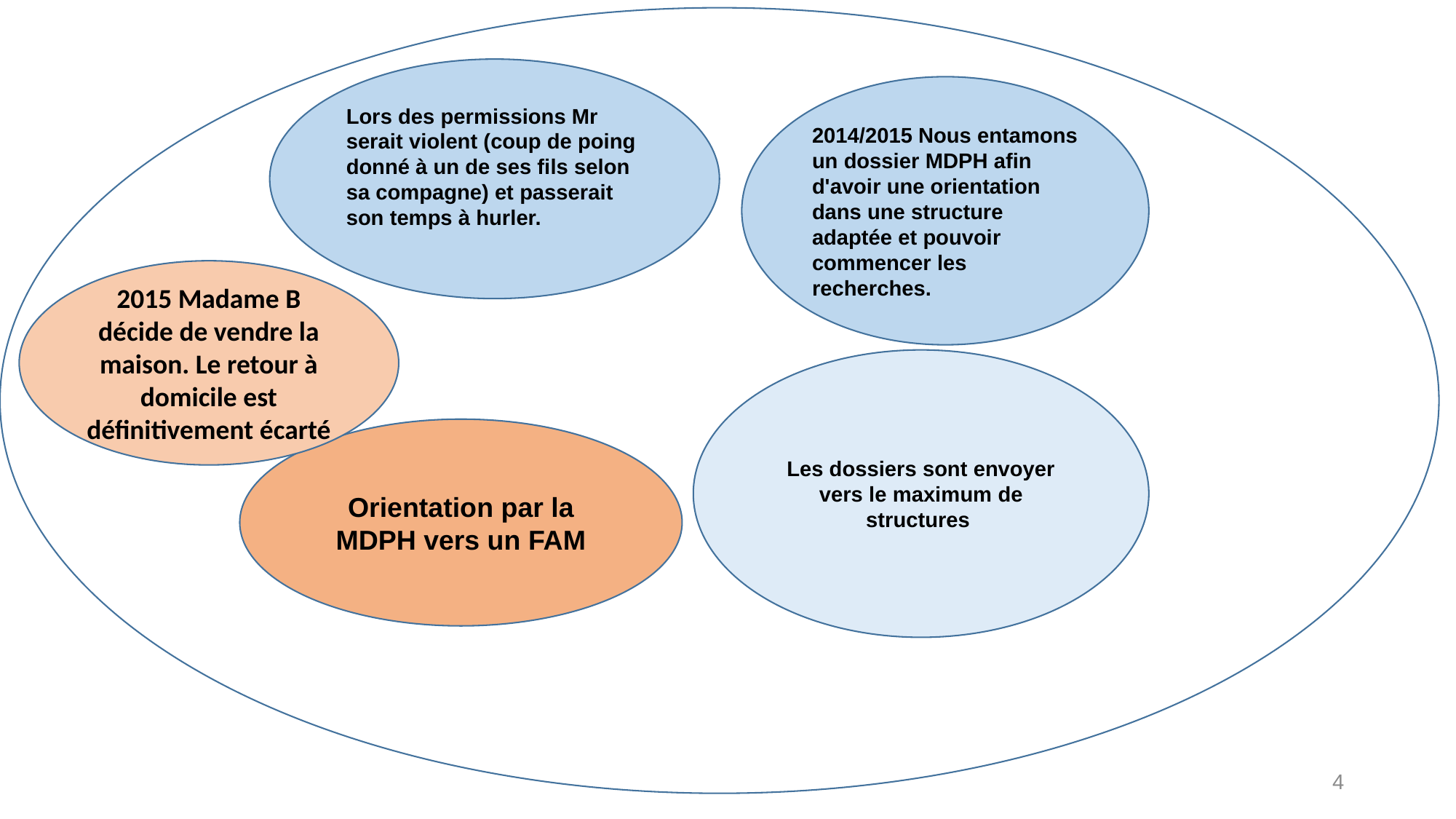

Lors des permissions Mr serait violent (coup de poing donné à un de ses fils selon sa compagne) et passerait son temps à hurler.
2014/2015 Nous entamons un dossier MDPH afin d'avoir une orientation dans une structure adaptée et pouvoir commencer les recherches.
2015 Madame B décide de vendre la maison. Le retour à domicile est définitivement écarté
Les dossiers sont envoyer vers le maximum de structures
Orientation par la MDPH vers un FAM
4